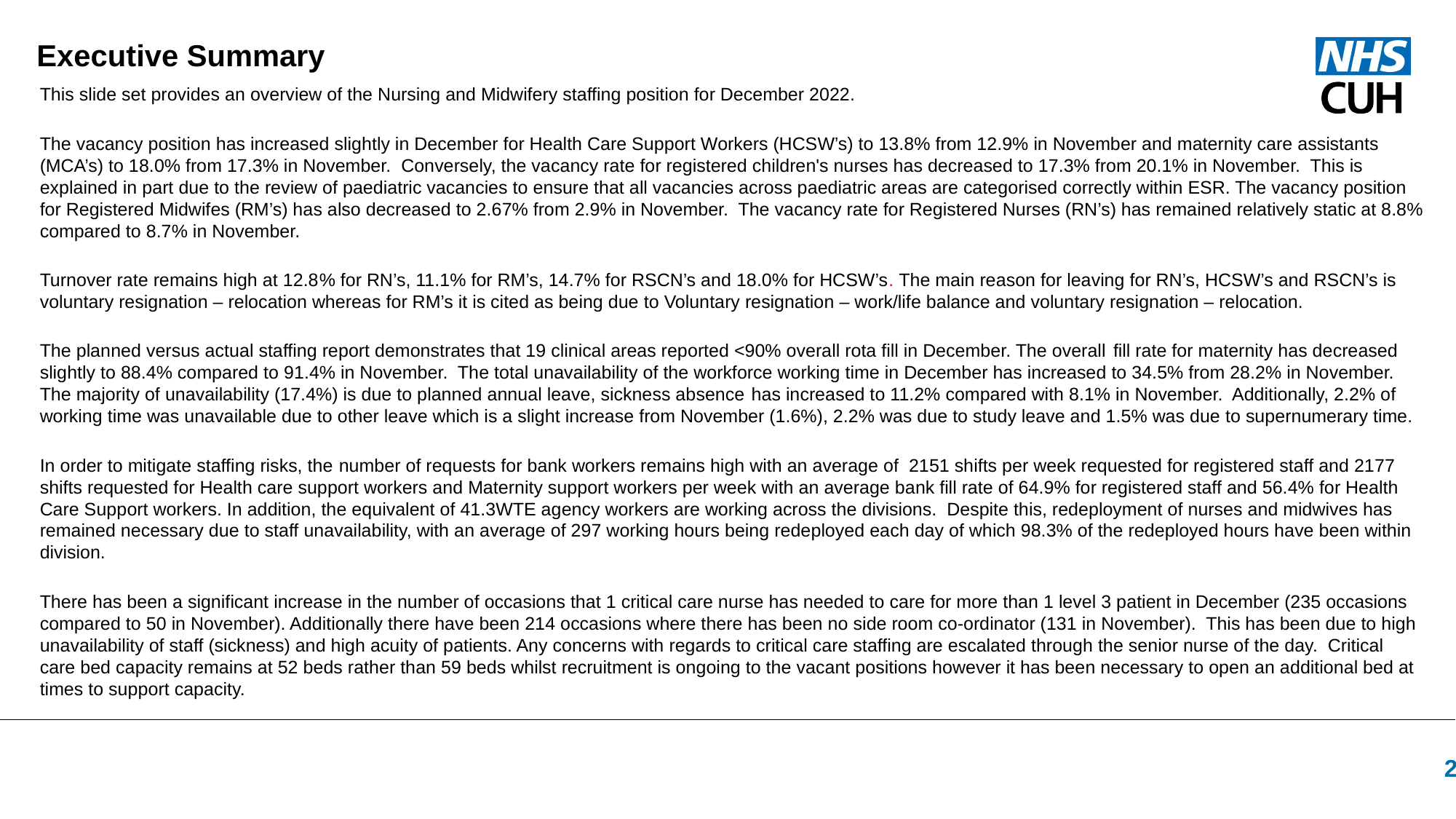

Executive Summary
This slide set provides an overview of the Nursing and Midwifery staffing position for December 2022.
The vacancy position has increased slightly in December for Health Care Support Workers (HCSW’s) to 13.8% from 12.9% in November and maternity care assistants (MCA’s) to 18.0% from 17.3% in November.  Conversely, the vacancy rate for registered children's nurses has decreased to 17.3% from 20.1% in November.  This is explained in part due to the review of paediatric vacancies to ensure that all vacancies across paediatric areas are categorised correctly within ESR. The vacancy position for Registered Midwifes (RM’s) has also decreased to 2.67% from 2.9% in November.  The vacancy rate for Registered Nurses (RN’s) has remained relatively static at 8.8% compared to 8.7% in November.
Turnover rate remains high at 12.8% for RN’s, 11.1% for RM’s, 14.7% for RSCN’s and 18.0% for HCSW’s. The main reason for leaving for RN’s, HCSW’s and RSCN’s is voluntary resignation – relocation whereas for RM’s it is cited as being due to Voluntary resignation – work/life balance and voluntary resignation – relocation.
The planned versus actual staffing report demonstrates that 19 clinical areas reported <90% overall rota fill in December. The overall fill rate for maternity has decreased slightly to 88.4% compared to 91.4% in November.  The total unavailability of the workforce working time in December has increased to 34.5% from 28.2% in November. The majority of unavailability (17.4%) is due to planned annual leave, sickness absence has increased to 11.2% compared with 8.1% in November.  Additionally, 2.2% of working time was unavailable due to other leave which is a slight increase from November (1.6%), 2.2% was due to study leave and 1.5% was due to supernumerary time.
In order to mitigate staffing risks, the number of requests for bank workers remains high with an average of  2151 shifts per week requested for registered staff and 2177 shifts requested for Health care support workers and Maternity support workers per week with an average bank fill rate of 64.9% for registered staff and 56.4% for Health Care Support workers. In addition, the equivalent of 41.3WTE agency workers are working across the divisions.  Despite this, redeployment of nurses and midwives has remained necessary due to staff unavailability, with an average of 297 working hours being redeployed each day of which 98.3% of the redeployed hours have been within division.
There has been a significant increase in the number of occasions that 1 critical care nurse has needed to care for more than 1 level 3 patient in December (235 occasions compared to 50 in November). Additionally there have been 214 occasions where there has been no side room co-ordinator (131 in November).  This has been due to high unavailability of staff (sickness) and high acuity of patients. Any concerns with regards to critical care staffing are escalated through the senior nurse of the day.  Critical care bed capacity remains at 52 beds rather than 59 beds whilst recruitment is ongoing to the vacant positions however it has been necessary to open an additional bed at times to support capacity.